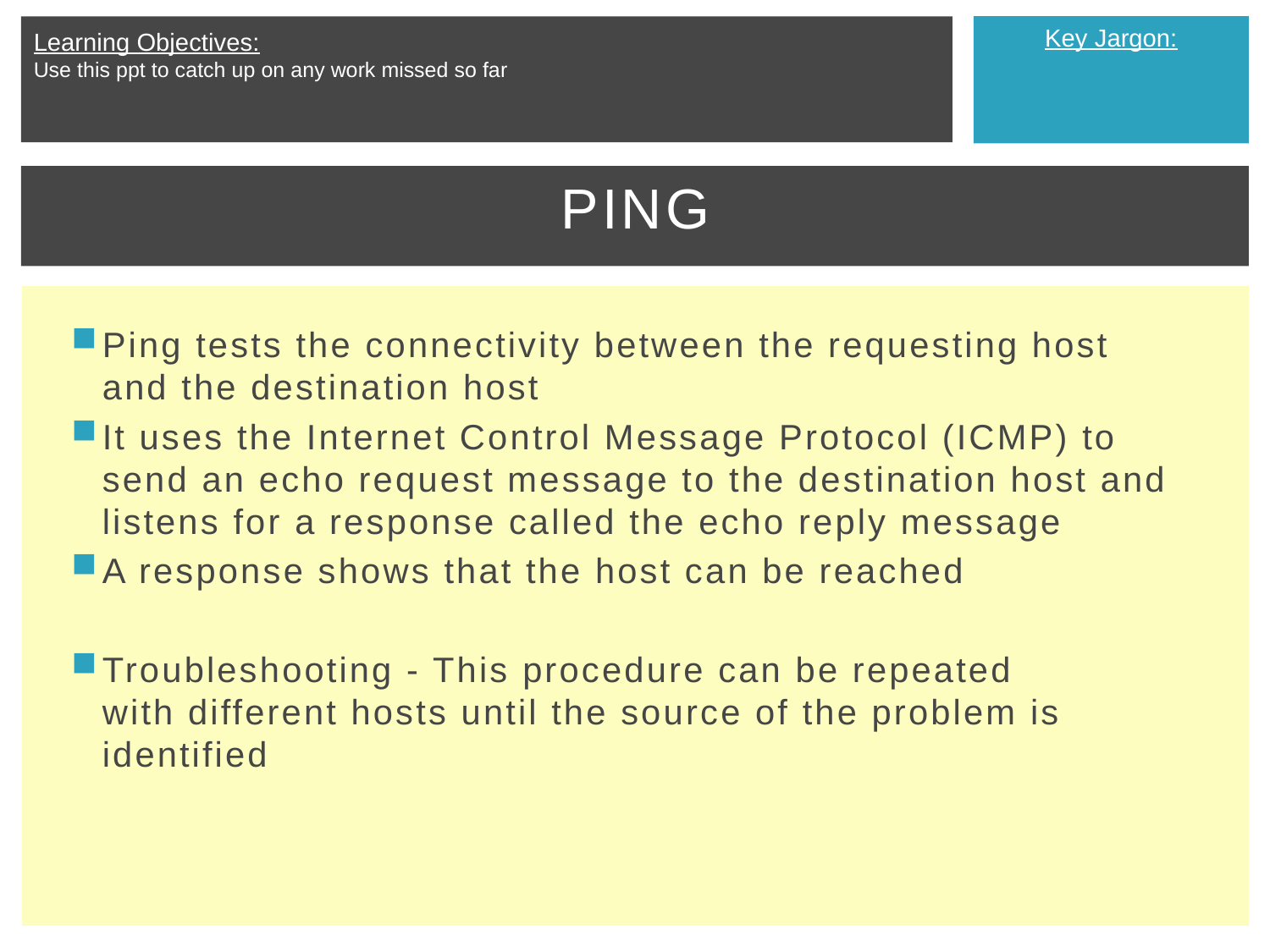

# PING​
Ping tests the connectivity between the requesting host and the destination host​
It uses the Internet Control Message Protocol (ICMP) to send an echo request message to the destination host and listens for a response called the echo reply message​
A response shows that the host can be reached​

Troubleshooting - This procedure can be repeated with different hosts until the source of the problem is identified​